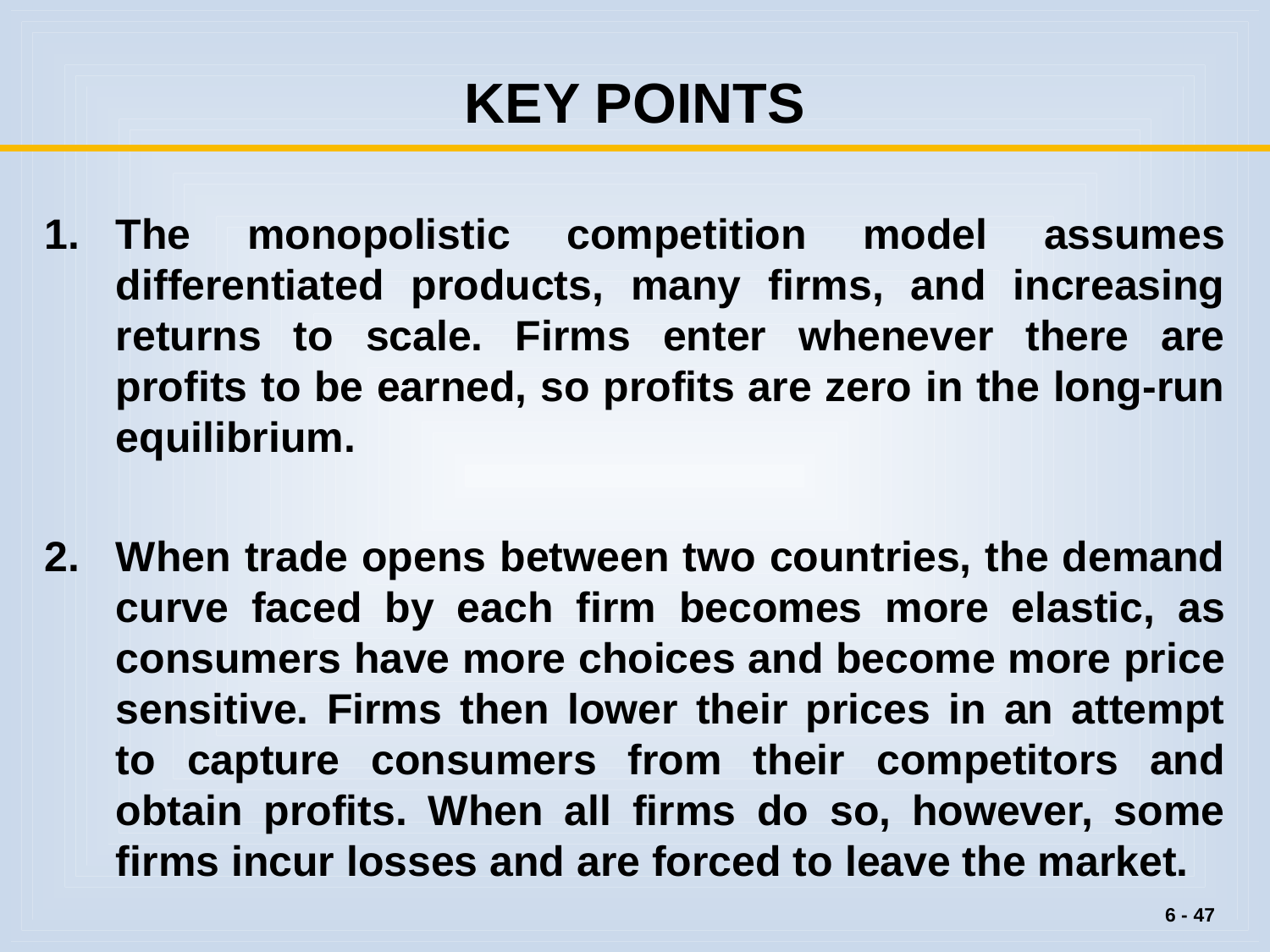

# KEY POINTS
The monopolistic competition model assumes differentiated products, many firms, and increasing returns to scale. Firms enter whenever there are profits to be earned, so profits are zero in the long-run equilibrium.

When trade opens between two countries, the demand curve faced by each firm becomes more elastic, as consumers have more choices and become more price sensitive. Firms then lower their prices in an attempt to capture consumers from their competitors and obtain profits. When all firms do so, however, some firms incur losses and are forced to leave the market.